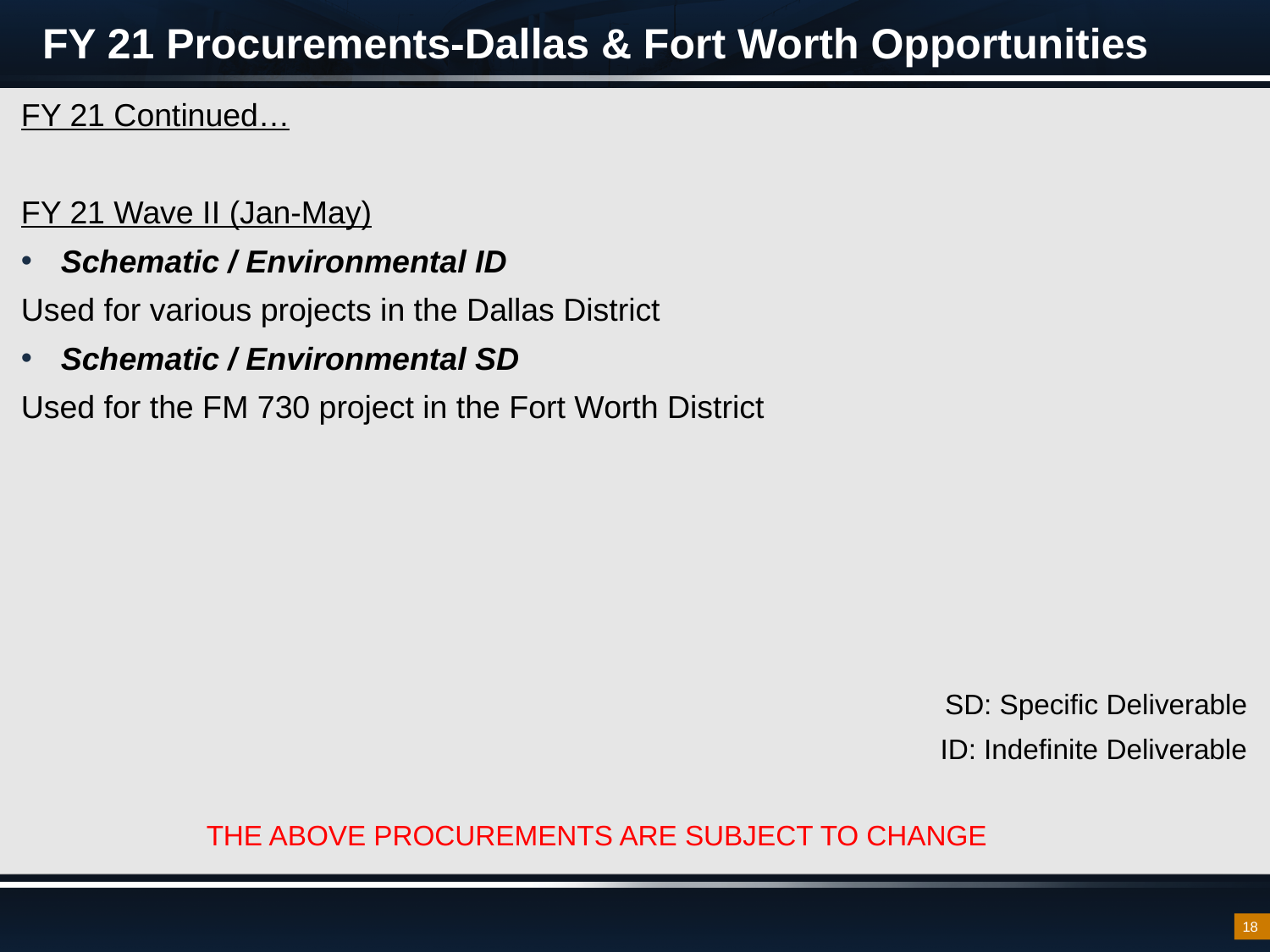

# FY 21 Procurements-Dallas & Fort Worth Opportunities
FY 21 Continued…

FY 21 Wave II (Jan-May)
Schematic / Environmental ID
Used for various projects in the Dallas District
Schematic / Environmental SD
Used for the FM 730 project in the Fort Worth District

SD: Specific Deliverable
ID: Indefinite Deliverable
THE ABOVE PROCUREMENTS ARE SUBJECT TO CHANGE
18